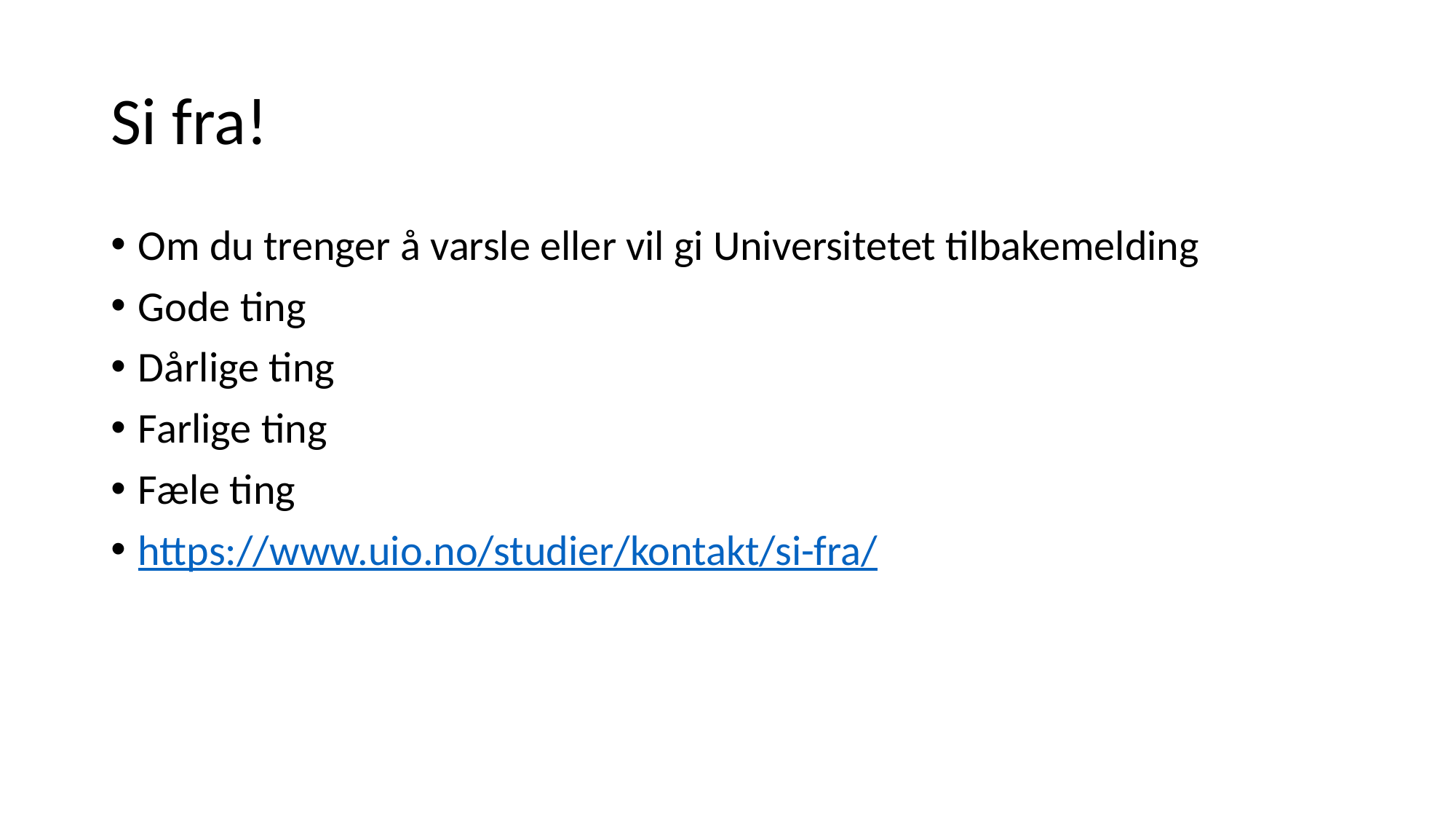

# Si fra!
Om du trenger å varsle eller vil gi Universitetet tilbakemelding
Gode ting
Dårlige ting
Farlige ting
Fæle ting
https://www.uio.no/studier/kontakt/si-fra/